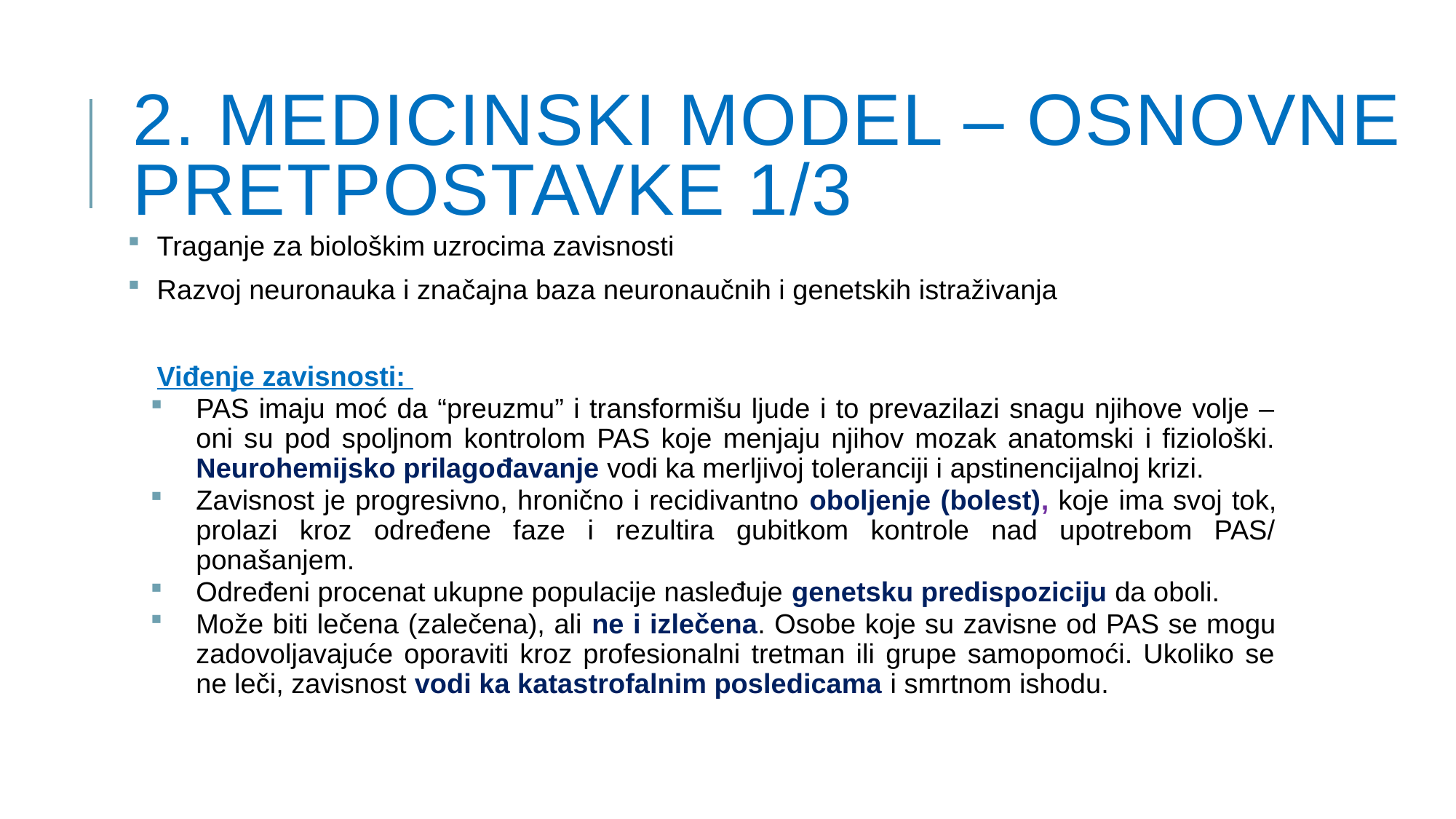

# 2. Medicinski model – osnovne pretpostavke 1/3
Traganje za biološkim uzrocima zavisnosti
Razvoj neuronauka i značajna baza neuronaučnih i genetskih istraživanja

	Viđenje zavisnosti:
PAS imaju moć da “preuzmu” i transformišu ljude i to prevazilazi snagu njihove volje – oni su pod spoljnom kontrolom PAS koje menjaju njihov mozak anatomski i fiziološki. Neurohemijsko prilagođavanje vodi ka merljivoj toleranciji i apstinencijalnoj krizi.
Zavisnost je progresivno, hronično i recidivantno oboljenje (bolest), koje ima svoj tok, prolazi kroz određene faze i rezultira gubitkom kontrole nad upotrebom PAS/ ponašanjem.
Određeni procenat ukupne populacije nasleđuje genetsku predispoziciju da oboli.
Može biti lečena (zalečena), ali ne i izlečena. Osobe koje su zavisne od PAS se mogu zadovoljavajuće oporaviti kroz profesionalni tretman ili grupe samopomoći. Ukoliko se ne leči, zavisnost vodi ka katastrofalnim posledicama i smrtnom ishodu.